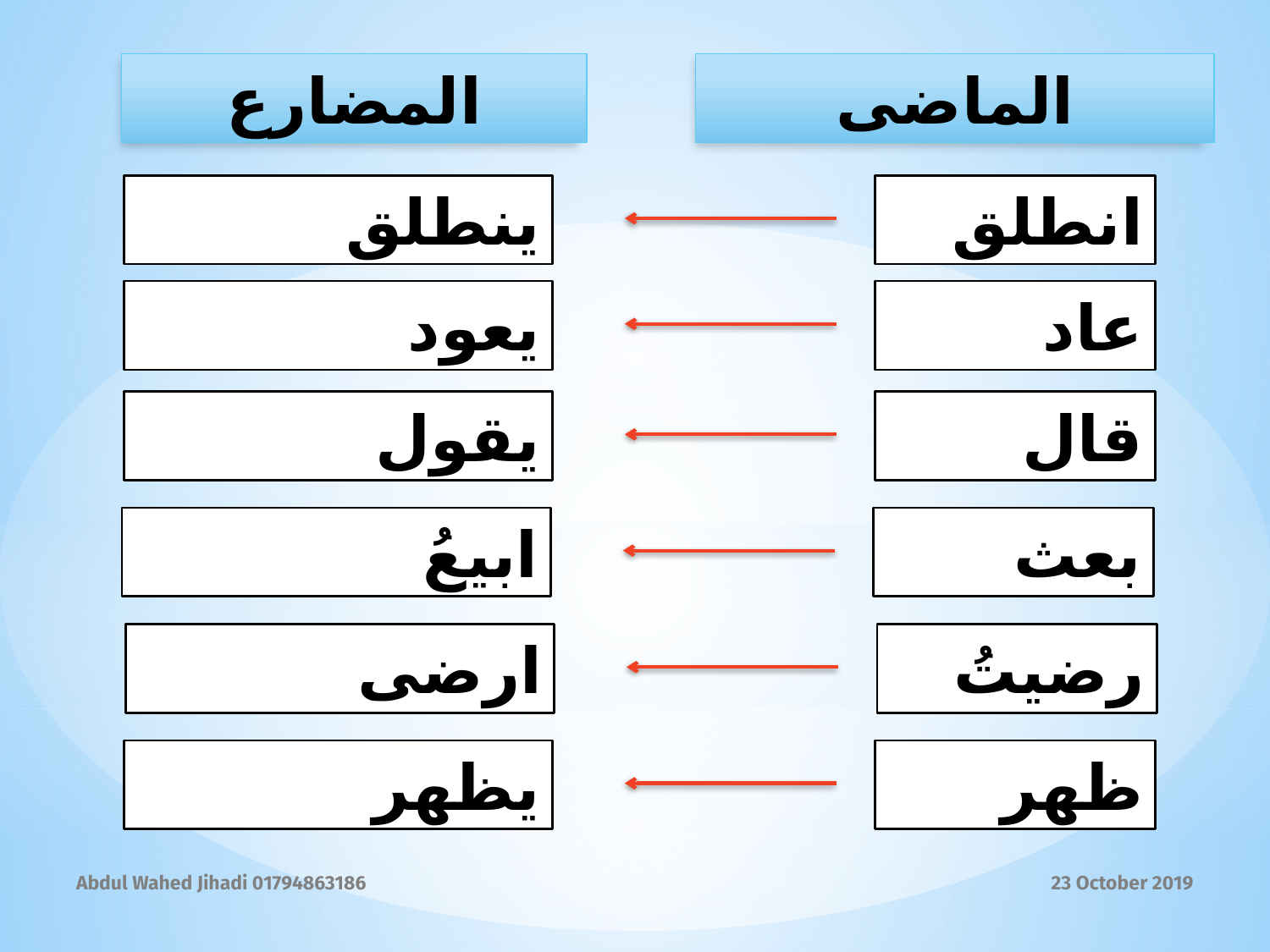

المضارع
الماضى
ينطلق
انطلق
يعود
عاد
يقول
قال
ابيعُ
بعث
ارضى
رضيتُ
يظهر
ظهر
Abdul Wahed Jihadi 01794863186
23 October 2019